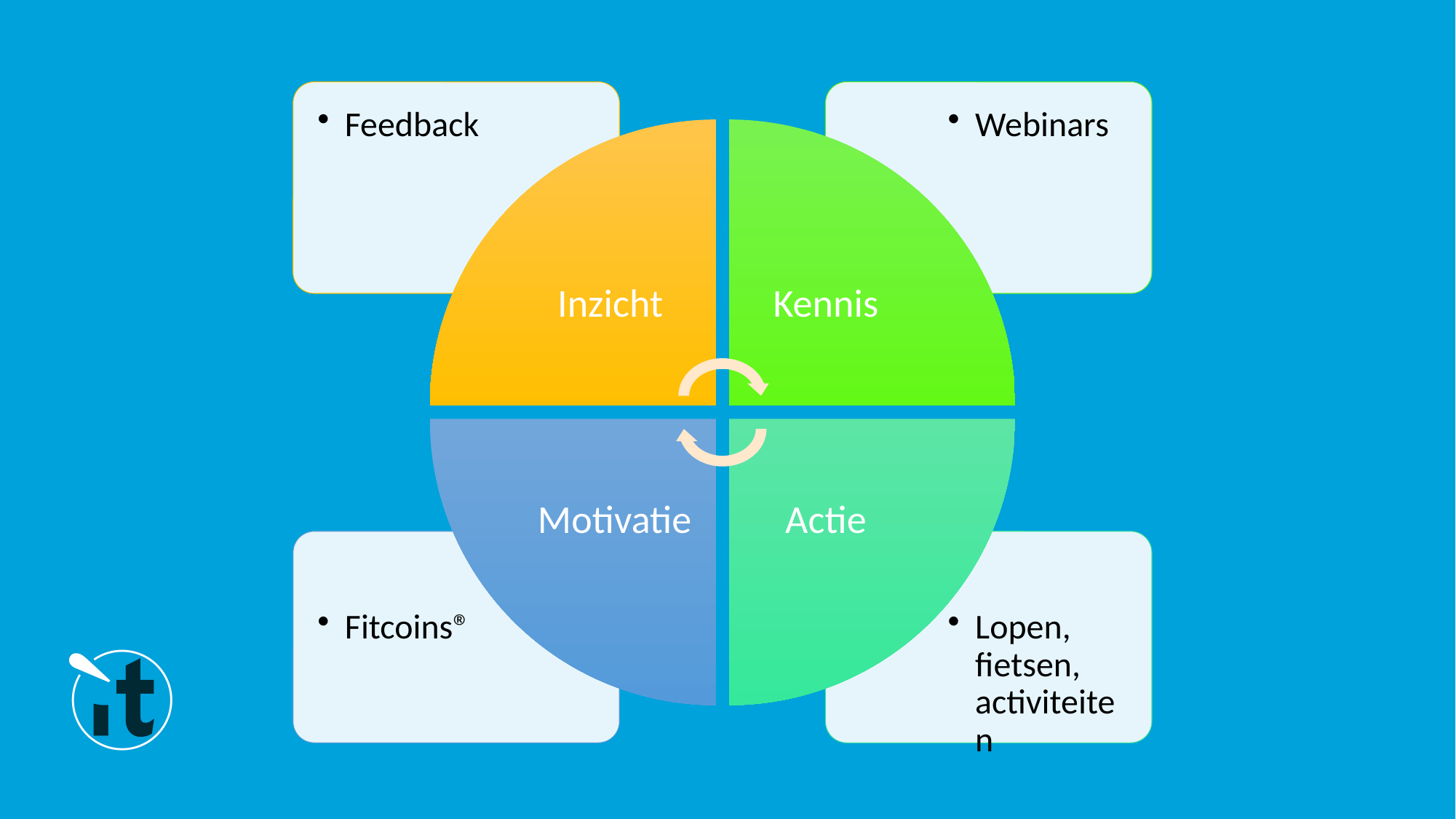

Lopen, fietsen, activiteiten
Fitcoins®
Webinars
Feedback
Inzicht
Kennis
Actie
Motivatie